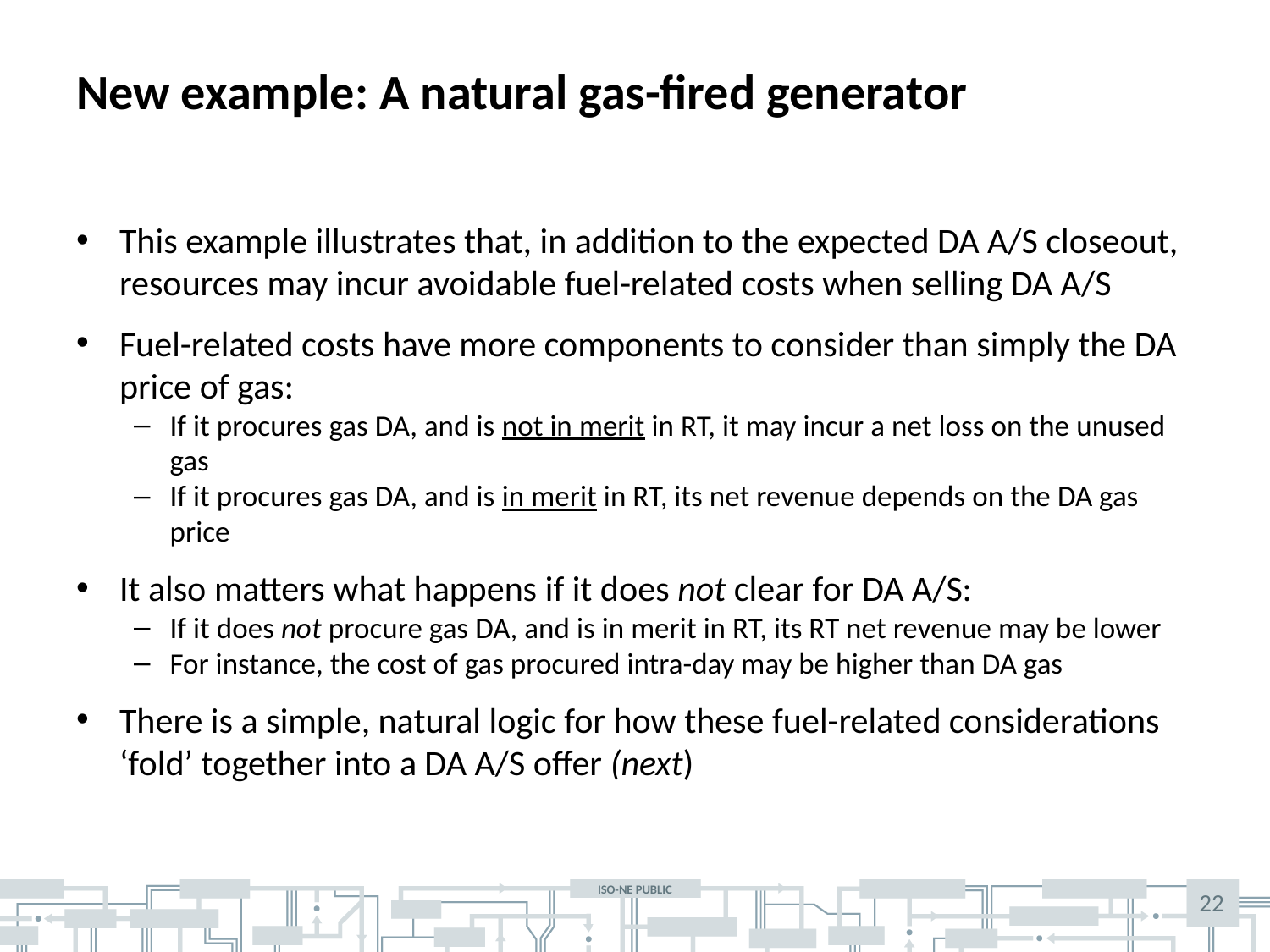

# New example: A natural gas-fired generator
This example illustrates that, in addition to the expected DA A/S closeout, resources may incur avoidable fuel-related costs when selling DA A/S
Fuel-related costs have more components to consider than simply the DA price of gas:
If it procures gas DA, and is not in merit in RT, it may incur a net loss on the unused gas
If it procures gas DA, and is in merit in RT, its net revenue depends on the DA gas price
It also matters what happens if it does not clear for DA A/S:
If it does not procure gas DA, and is in merit in RT, its RT net revenue may be lower
For instance, the cost of gas procured intra-day may be higher than DA gas
There is a simple, natural logic for how these fuel-related considerations ‘fold’ together into a DA A/S offer (next)
22